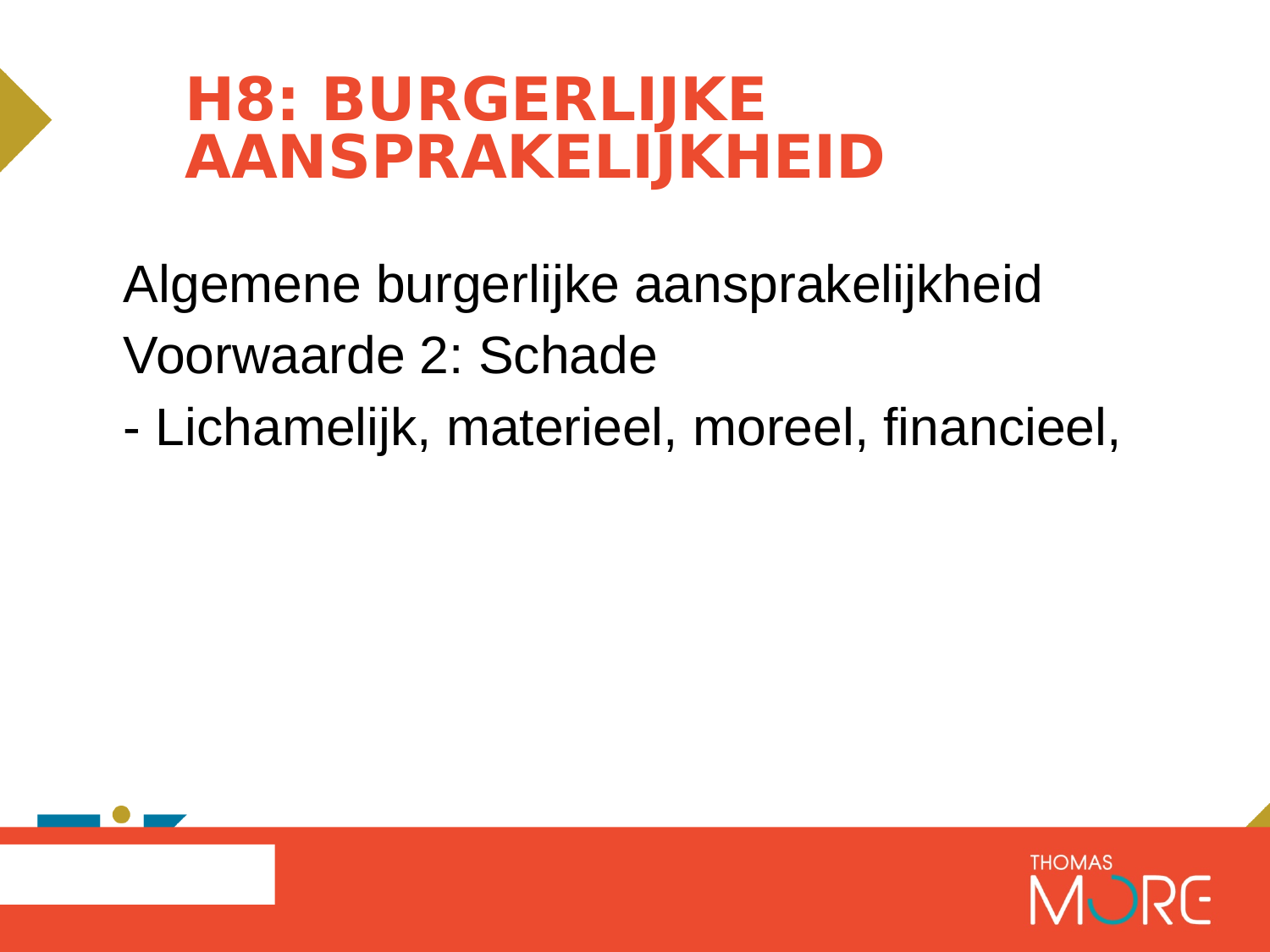

# H8: Burgerlijke aansprakelijkheid
Algemene burgerlijke aansprakelijkheid
Voorwaarde 2: Schade
- Lichamelijk, materieel, moreel, financieel,